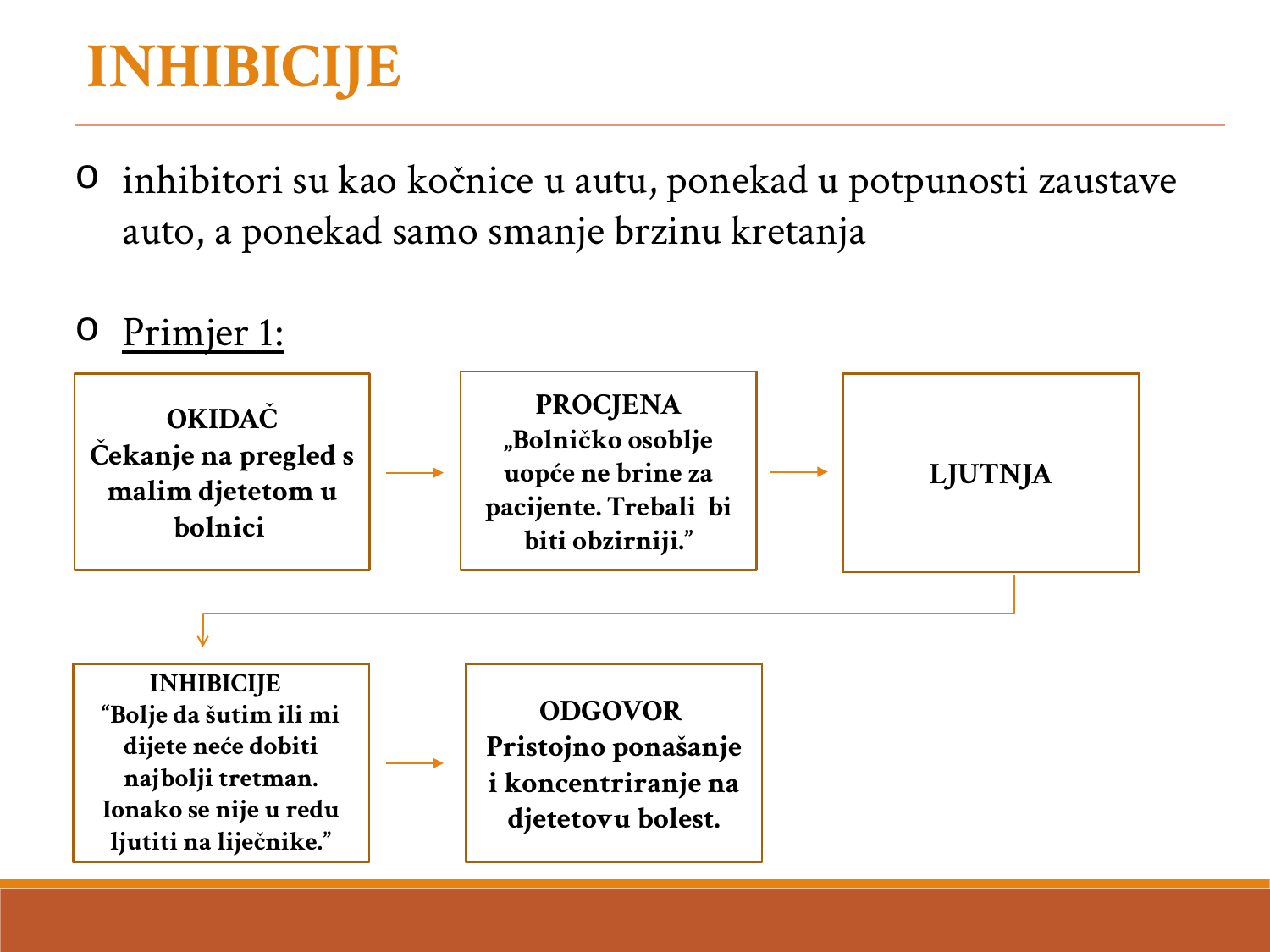

INHIBICIJE
inhibitori su kao kočnice u autu, ponekad u potpunosti zaustave auto, a ponekad samo smanje brzinu kretanja

Primjer 1:

PROCJENA
„Bolničko osoblje uopće ne brine za pacijente. Trebali  bi biti obzirniji.”

OKIDAČ
Čekanje na pregled s malim djetetom u bolnici

LJUTNJA

INHIBICIJE
“Bolje da šutim ili mi dijete neće dobiti najbolji tretman. Ionako se nije u redu ljutiti na liječnike.”

ODGOVOR
Pristojno ponašanje i koncentriranje na djetetovu bolest.